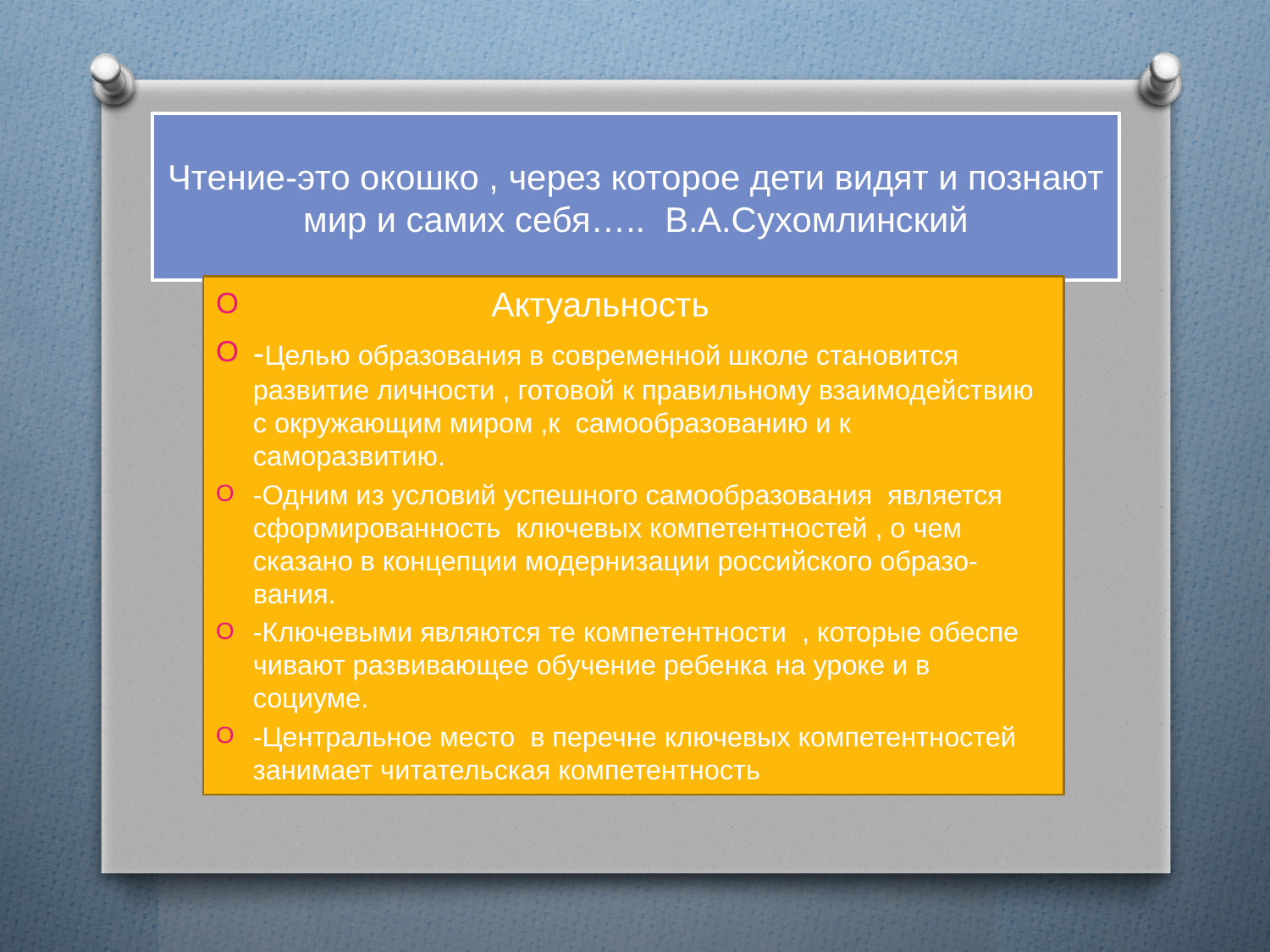

# Чтение-это окошко , через которое дети видят и познают мир и самих себя…..  В.А.Сухомлинский
                         Актуальность
-Целью образования в современной школе становится развитие личности , готовой к правильному взаимодействию с окружающим миром ,к  самообразованию и к саморазвитию.
-Одним из условий успешного самообразования  является сформированность  ключевых компетентностей , о чем сказано в концепции модернизации российского образо- вания.
-Ключевыми являются те компетентности  , которые обеспе  чивают развивающее обучение ребенка на уроке и в социуме.
-Центральное место  в перечне ключевых компетентностей занимает читательская компетентность